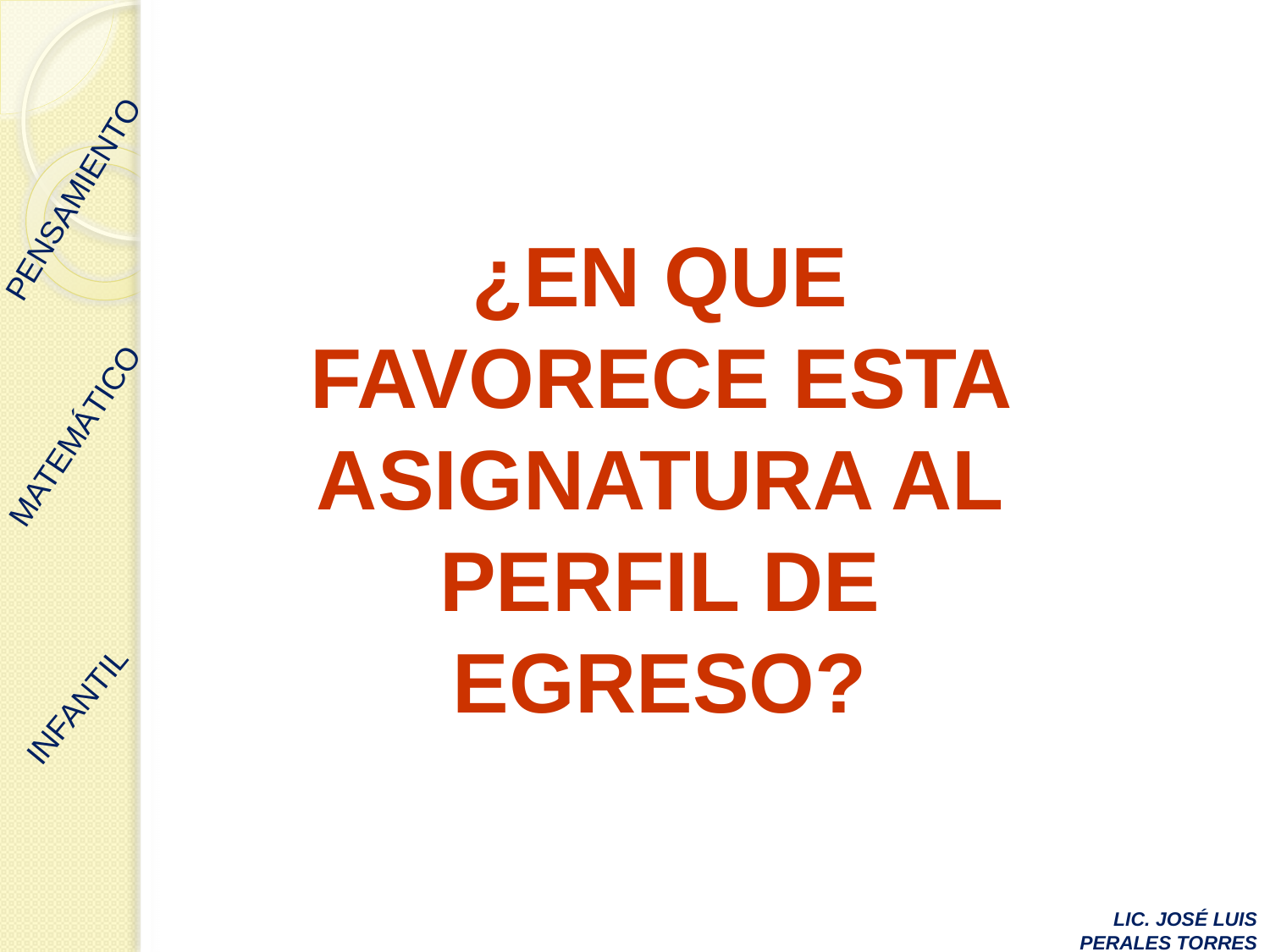

PENSAMIENTO
MATEMÁTICO
INFANTIL
# ¿EN QUE FAVORECE ESTA ASIGNATURA AL PERFIL DE EGRESO?
LIC. JOSÉ LUIS PERALES TORRES